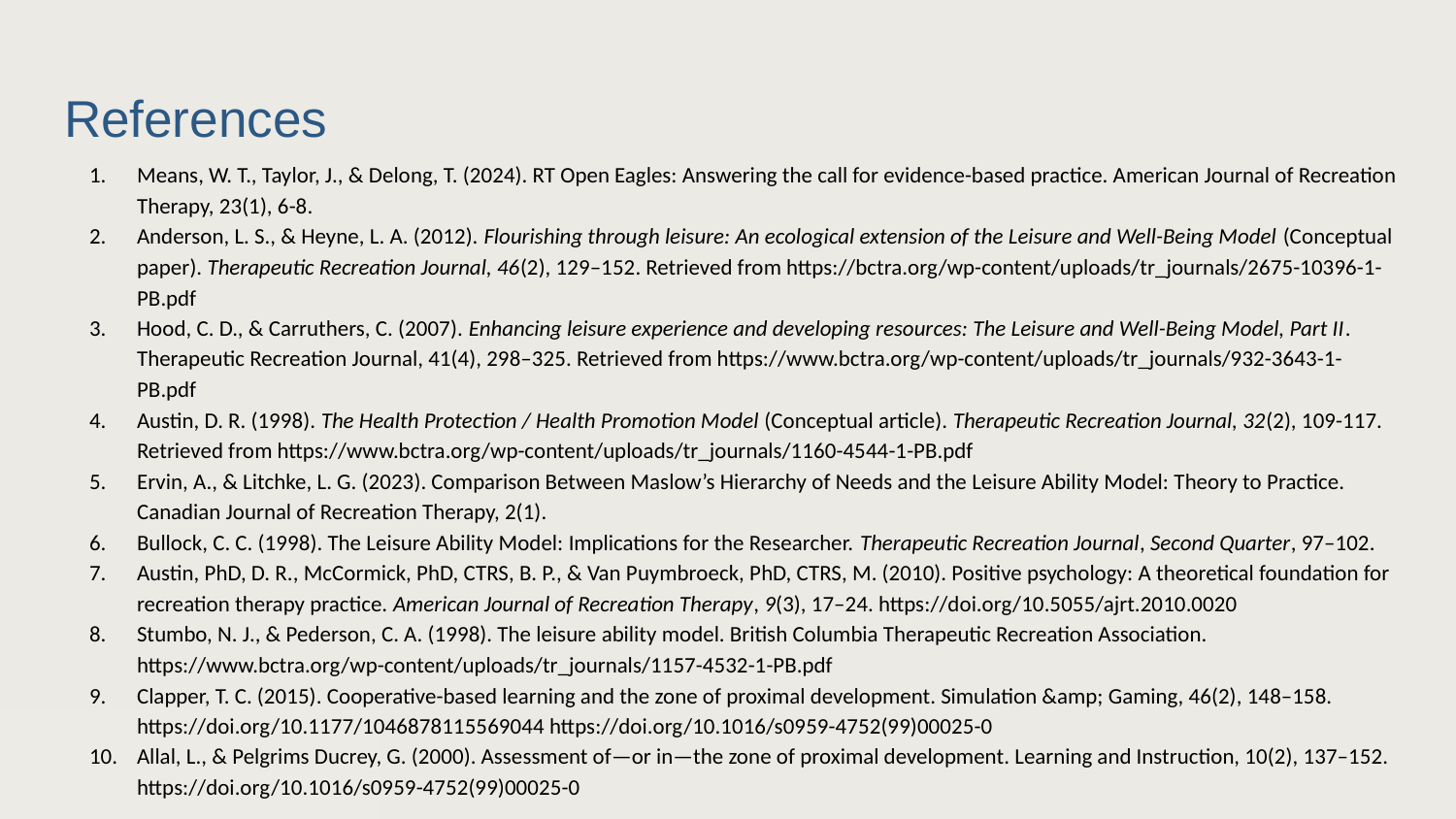

# References
Means, W. T., Taylor, J., & Delong, T. (2024). RT Open Eagles: Answering the call for evidence-based practice. American Journal of Recreation Therapy, 23(1), 6-8.
Anderson, L. S., & Heyne, L. A. (2012). Flourishing through leisure: An ecological extension of the Leisure and Well-Being Model (Conceptual paper). Therapeutic Recreation Journal, 46(2), 129–152. Retrieved from https://bctra.org/wp-content/uploads/tr_journals/2675-10396-1-PB.pdf
Hood, C. D., & Carruthers, C. (2007). Enhancing leisure experience and developing resources: The Leisure and Well-Being Model, Part II. Therapeutic Recreation Journal, 41(4), 298–325. Retrieved from https://www.bctra.org/wp-content/uploads/tr_journals/932-3643-1-PB.pdf
Austin, D. R. (1998). The Health Protection / Health Promotion Model (Conceptual article). Therapeutic Recreation Journal, 32(2), 109-117. Retrieved from https://www.bctra.org/wp-content/uploads/tr_journals/1160-4544-1-PB.pdf
Ervin, A., & Litchke, L. G. (2023). Comparison Between Maslow’s Hierarchy of Needs and the Leisure Ability Model: Theory to Practice. Canadian Journal of Recreation Therapy, 2(1).
Bullock, C. C. (1998). The Leisure Ability Model: Implications for the Researcher. Therapeutic Recreation Journal, Second Quarter, 97–102.
Austin, PhD, D. R., McCormick, PhD, CTRS, B. P., & Van Puymbroeck, PhD, CTRS, M. (2010). Positive psychology: A theoretical foundation for recreation therapy practice. American Journal of Recreation Therapy, 9(3), 17–24. https://doi.org/10.5055/ajrt.2010.0020
Stumbo, N. J., & Pederson, C. A. (1998). The leisure ability model. British Columbia Therapeutic Recreation Association. https://www.bctra.org/wp-content/uploads/tr_journals/1157-4532-1-PB.pdf
Clapper, T. C. (2015). Cooperative-based learning and the zone of proximal development. Simulation &amp; Gaming, 46(2), 148–158. https://doi.org/10.1177/1046878115569044 https://doi.org/10.1016/s0959-4752(99)00025-0
Allal, L., & Pelgrims Ducrey, G. (2000). Assessment of—or in—the zone of proximal development. Learning and Instruction, 10(2), 137–152. https://doi.org/10.1016/s0959-4752(99)00025-0